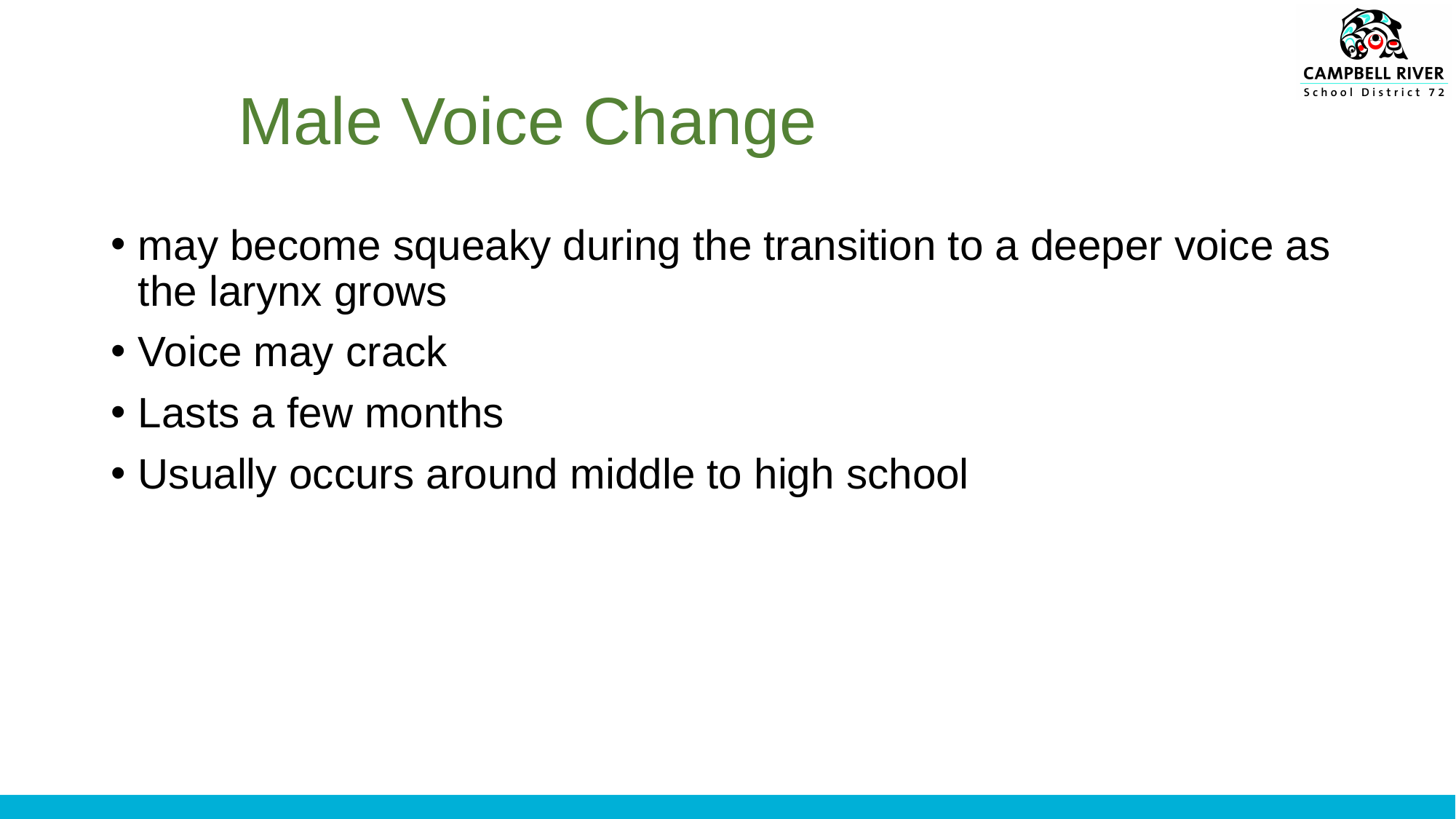

# Male Voice Change
may become squeaky during the transition to a deeper voice as the larynx grows
Voice may crack
Lasts a few months
Usually occurs around middle to high school